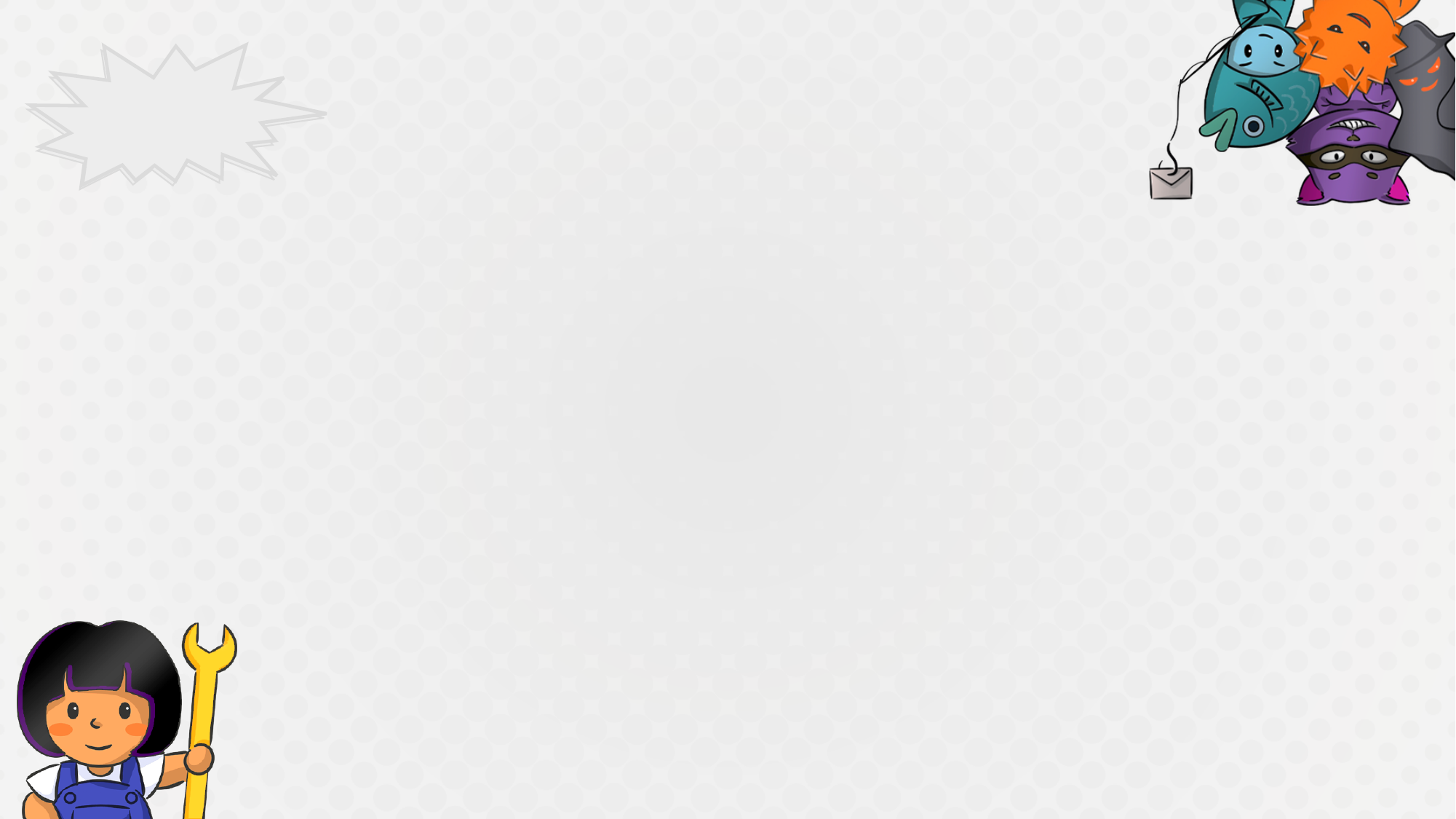

# Safe password practices
Creating a strong password can seem like a chore. But investing the time in creating a secure password can make all the difference in protecting your personal information.
Avoid these common password no-nos:
Don’t put your username in your password.
Don’t use the same password for multiple accounts.
Don’t use one word as your password.
Don’t use repeating letters or a number sequence.
Don’t use your pet’s name.
Don’t use your personal information i.e., birthdate, address, phone number etc.
Don’t share your password or passphrase with anyone.